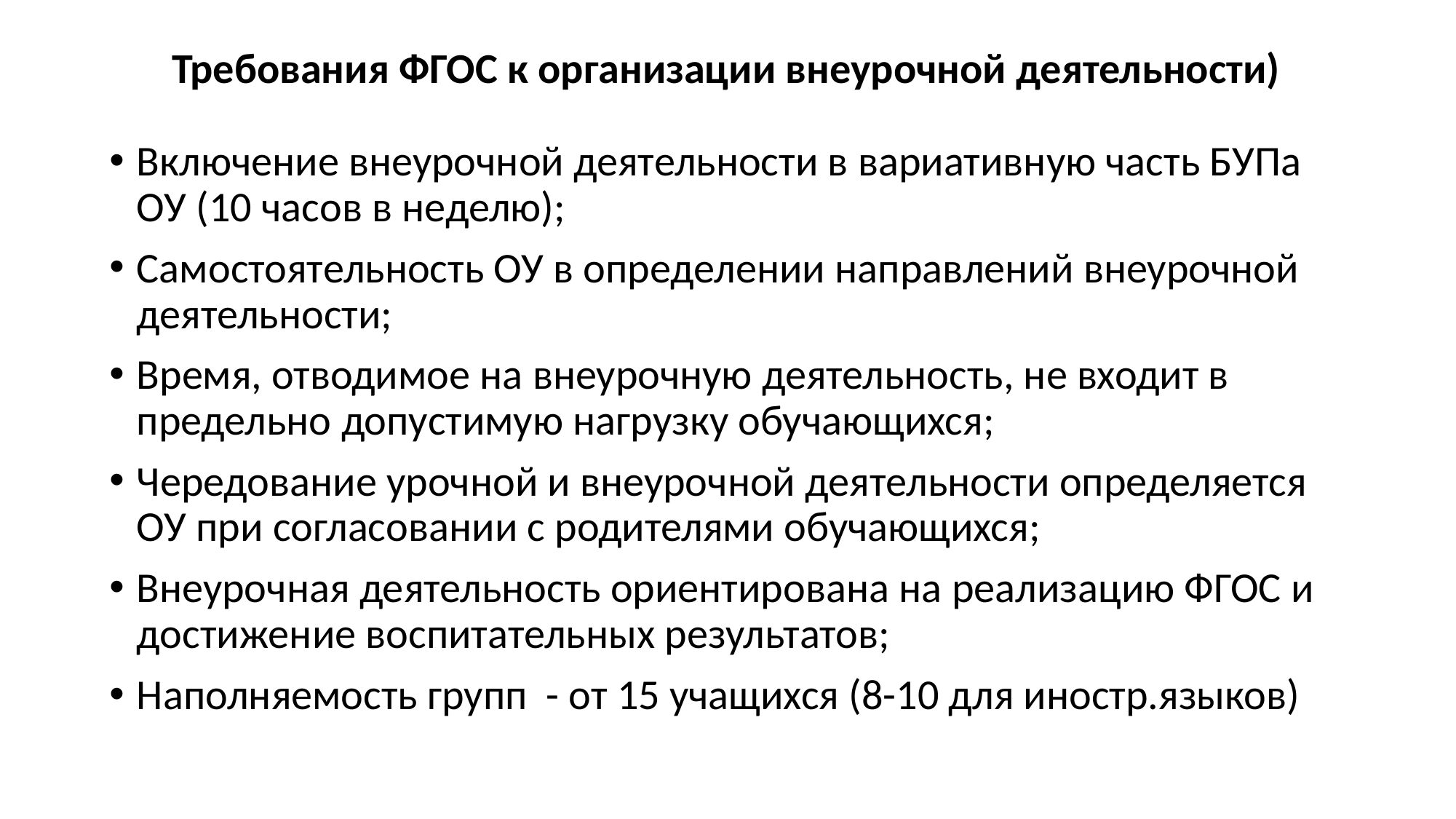

Требования ФГОС к организации внеурочной деятельности)

Включение внеурочной деятельности в вариативную часть БУПа ОУ (10 часов в неделю);
Самостоятельность ОУ в определении направлений внеурочной деятельности;
Время, отводимое на внеурочную деятельность, не входит в предельно допустимую нагрузку обучающихся;
Чередование урочной и внеурочной деятельности определяется ОУ при согласовании с родителями обучающихся;
Внеурочная деятельность ориентирована на реализацию ФГОС и достижение воспитательных результатов;
Наполняемость групп  - от 15 учащихся (8-10 для иностр.языков)